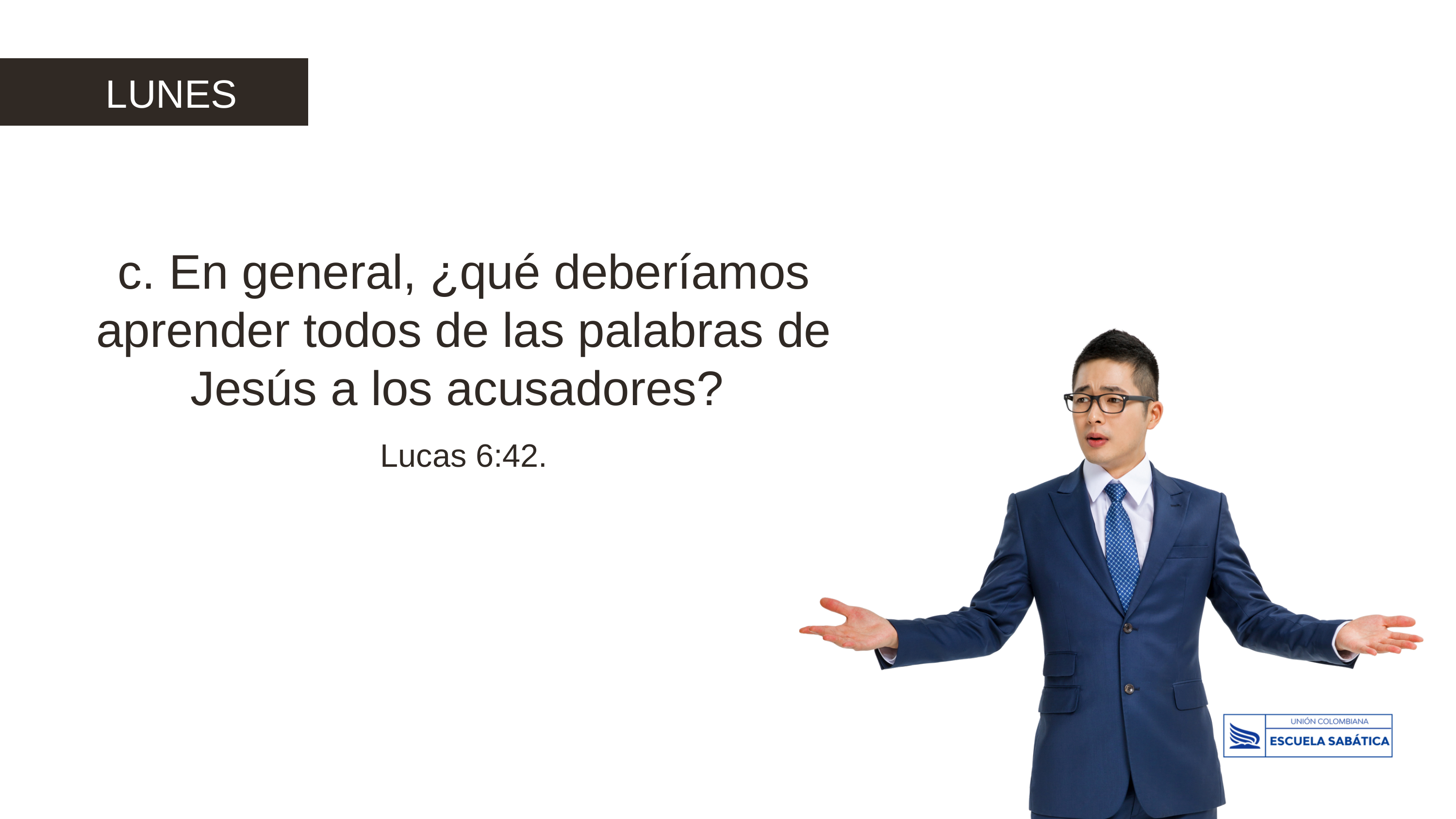

LUNES
c. En general, ¿qué deberíamos aprender todos de las palabras de Jesús a los acusadores?
Lucas 6:42.